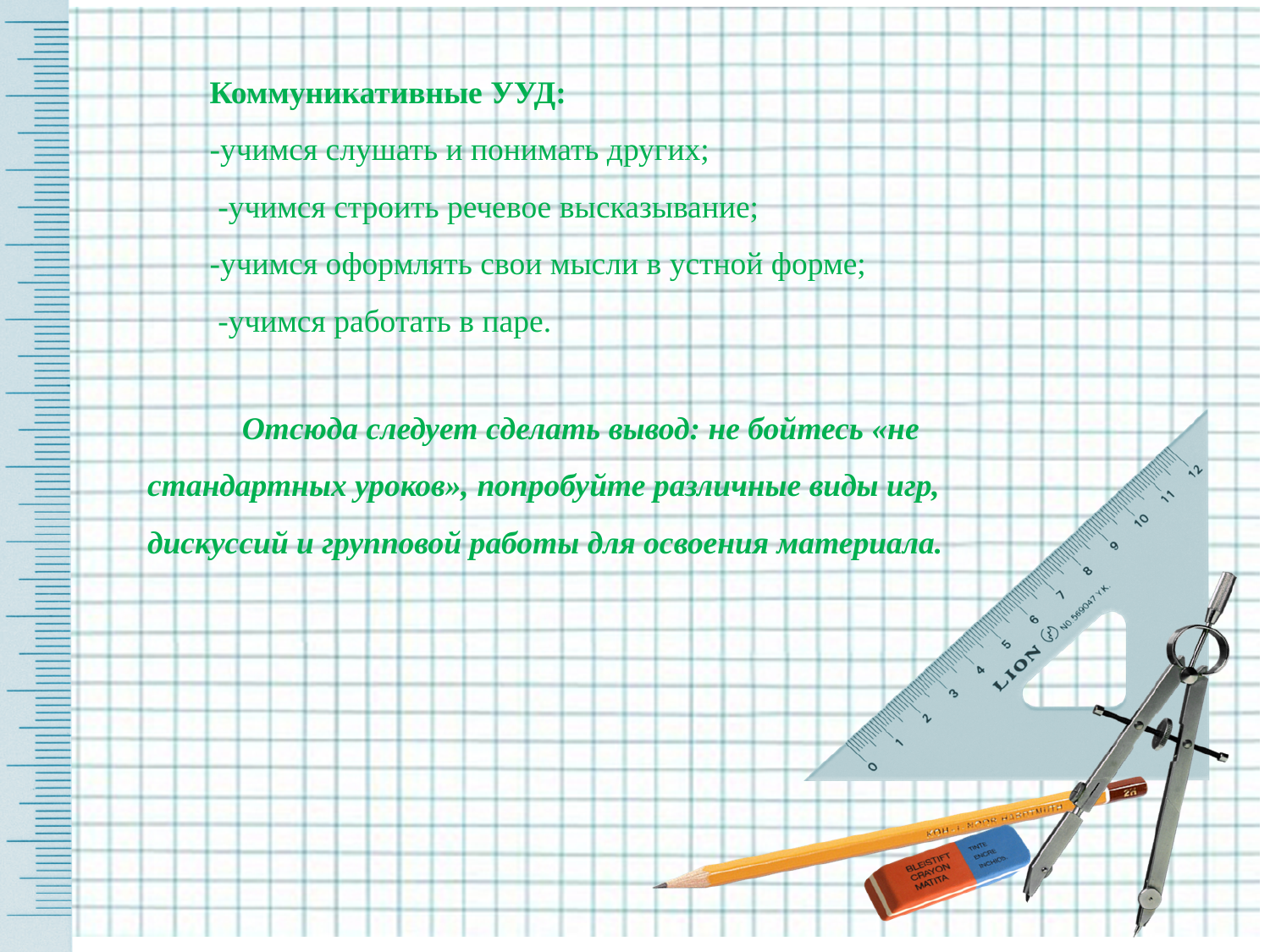

Коммуникативные УУД:
-учимся слушать и понимать других;
 -учимся строить речевое высказывание;
-учимся оформлять свои мысли в устной форме;
 -учимся работать в паре.

    Отсюда следует сделать вывод: не бойтесь «не стандартных уроков», попробуйте различные виды игр, дискуссий и групповой работы для освоения материала.